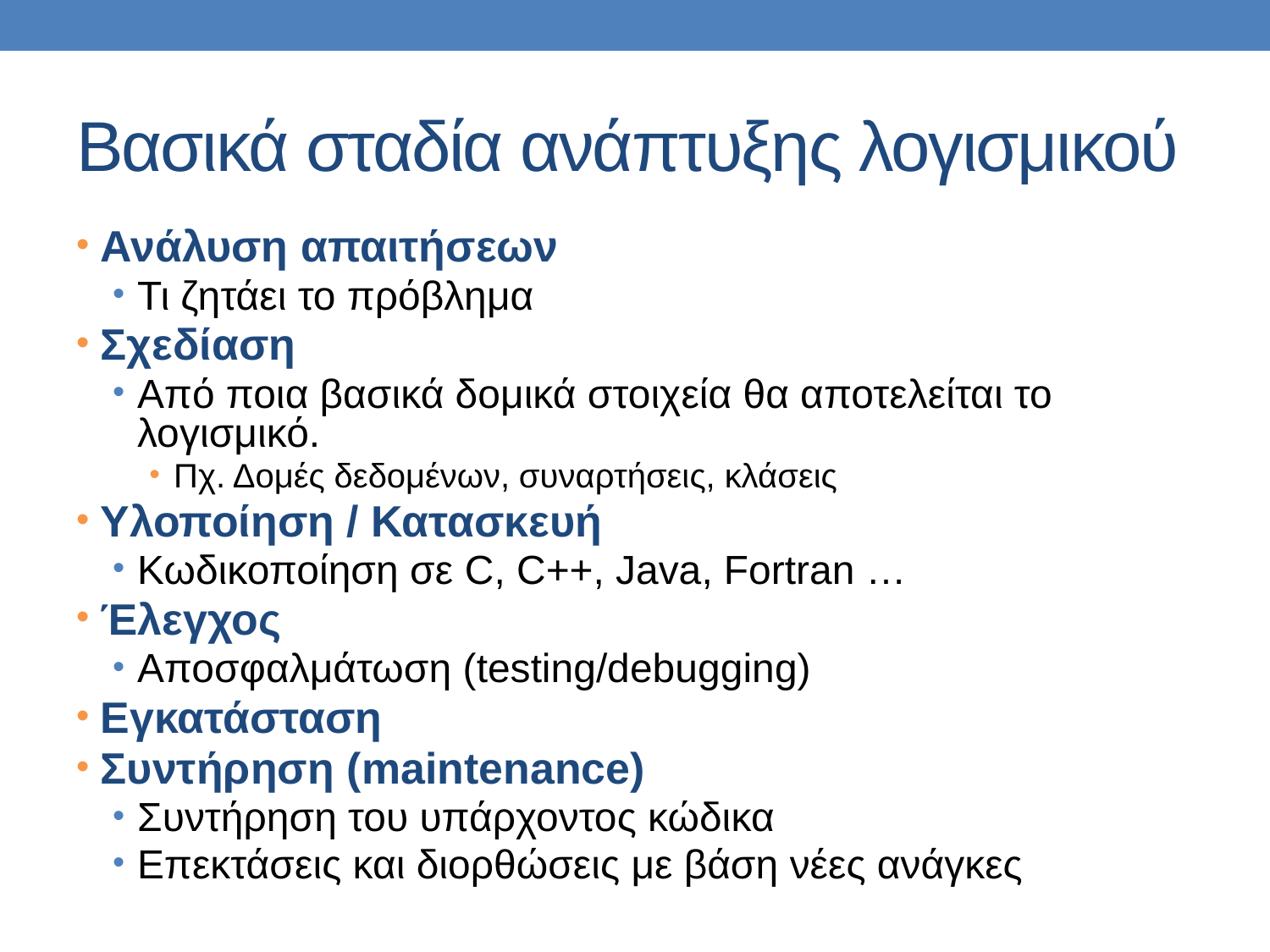

# Βασικά σταδία ανάπτυξης λογισμικού
Ανάλυση απαιτήσεων
Τι ζητάει το πρόβλημα
Σχεδίαση
Από ποια βασικά δομικά στοιχεία θα αποτελείται το λογισμικό.
Πχ. Δομές δεδομένων, συναρτήσεις, κλάσεις
Υλοποίηση / Κατασκευή
Κωδικοποίηση σε C, C++, Java, Fortran …
Έλεγχος
Αποσφαλμάτωση (testing/debugging)
Εγκατάσταση
Συντήρηση (maintenance)
Συντήρηση του υπάρχοντος κώδικα
Επεκτάσεις και διορθώσεις με βάση νέες ανάγκες